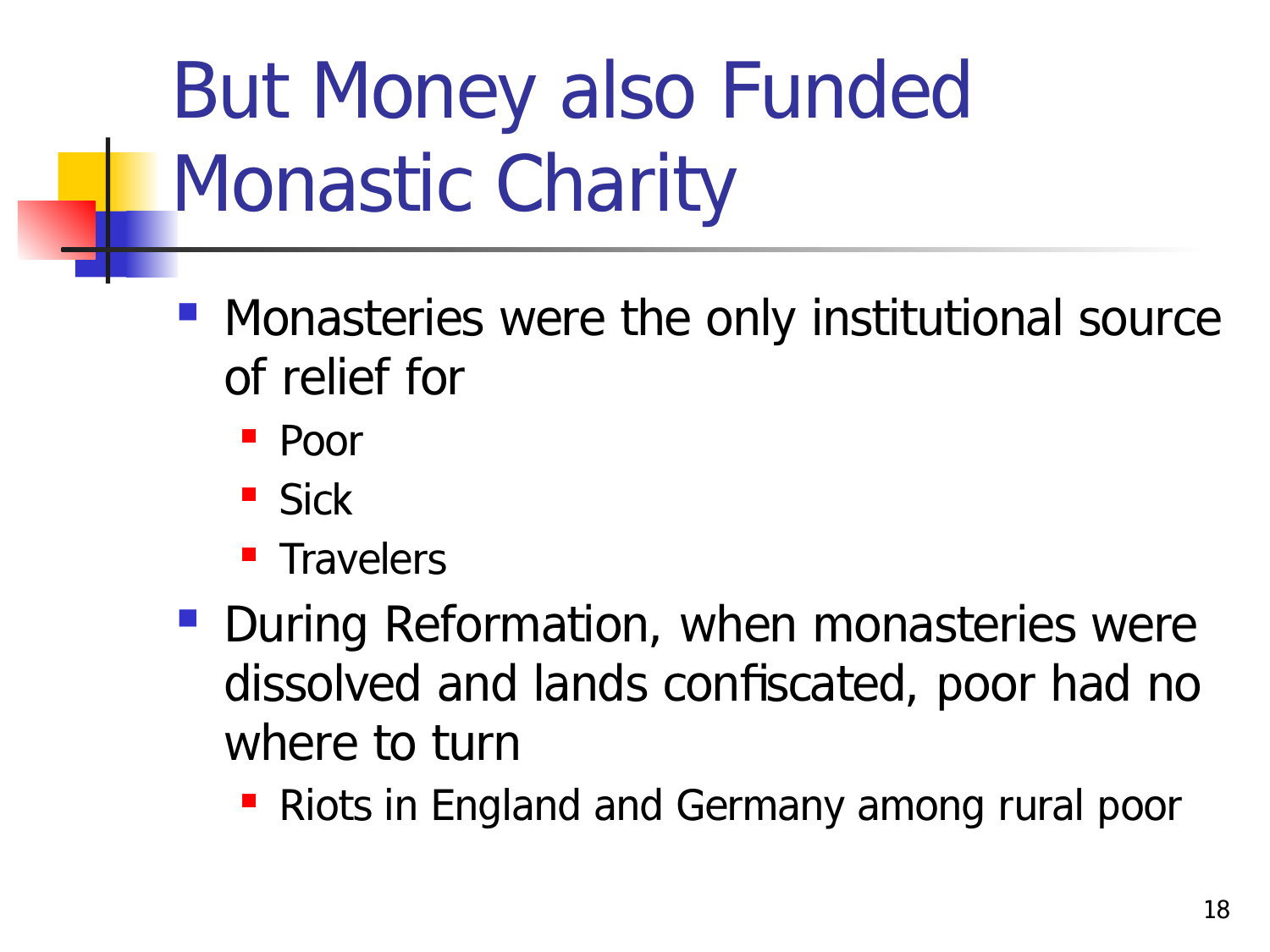

# But Money also Funded Monastic Charity
Monasteries were the only institutional source of relief for
Poor
Sick
Travelers
During Reformation, when monasteries were dissolved and lands confiscated, poor had no where to turn
Riots in England and Germany among rural poor

18